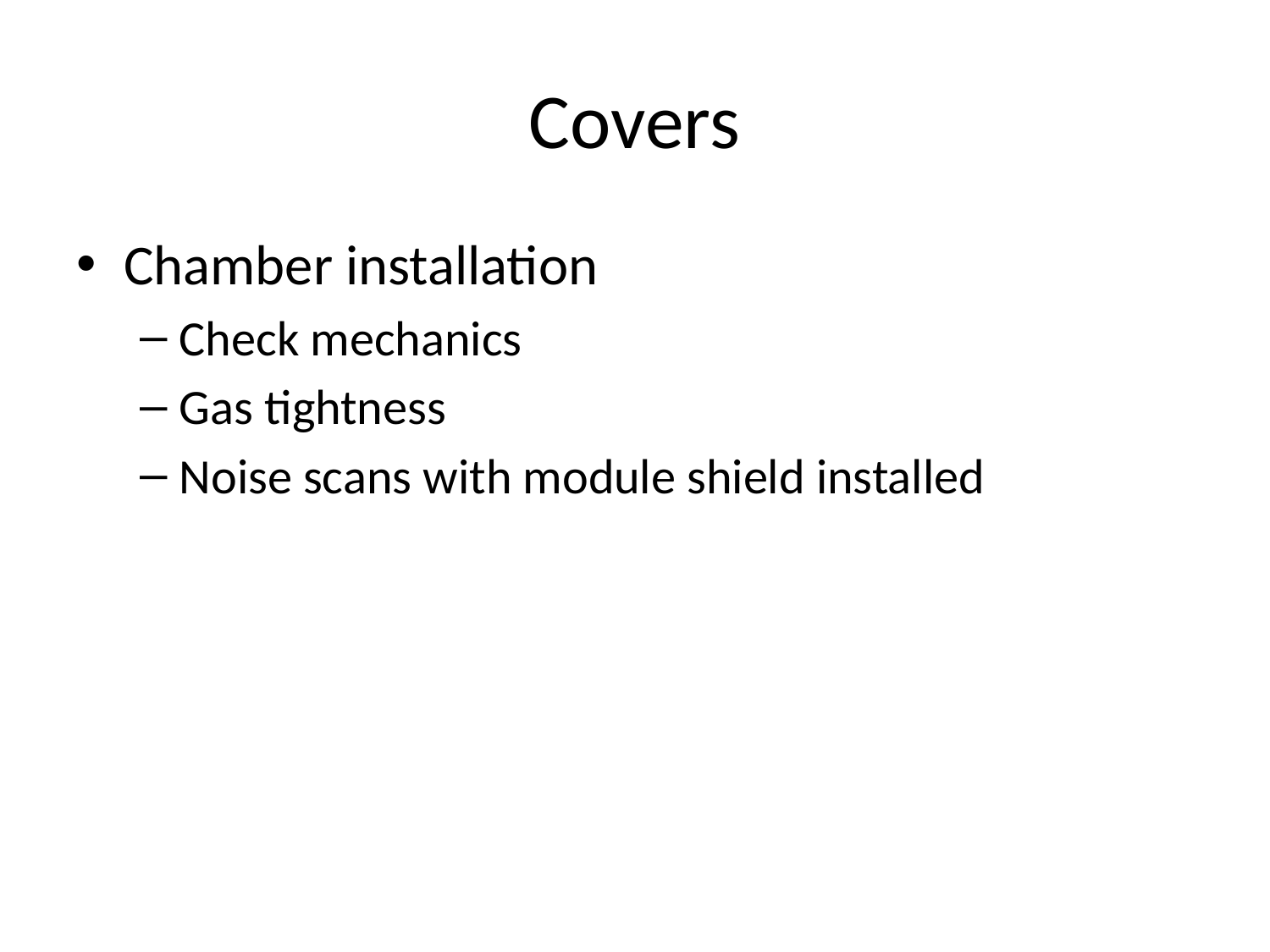

# Covers
Chamber installation
Check mechanics
Gas tightness
Noise scans with module shield installed